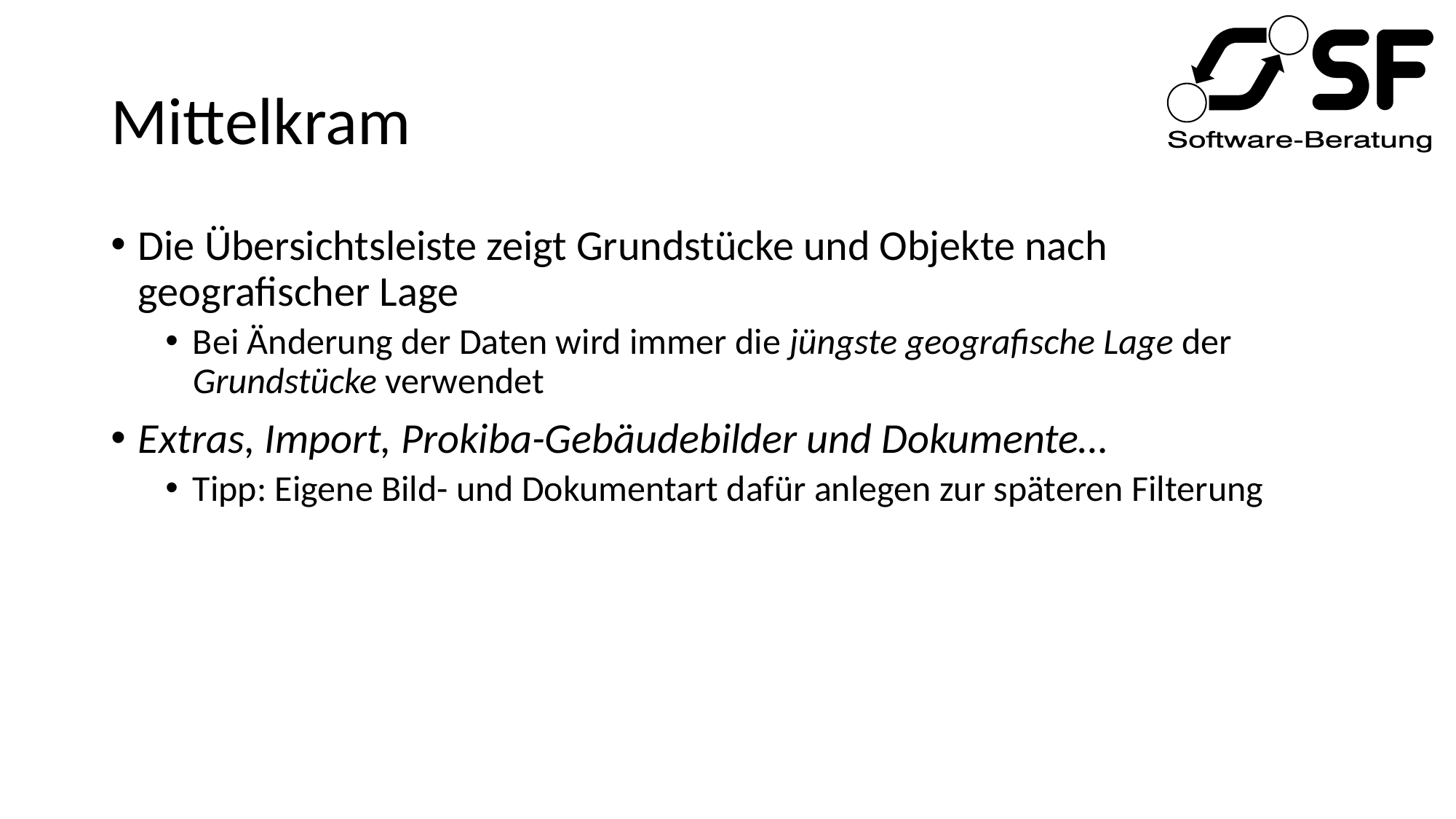

# Mittelkram
Die Übersichtsleiste zeigt Grundstücke und Objekte nach geografischer Lage
Bei Änderung der Daten wird immer die jüngste geografische Lage der Grundstücke verwendet
Extras, Import, Prokiba-Gebäudebilder und Dokumente…
Tipp: Eigene Bild- und Dokumentart dafür anlegen zur späteren Filterung